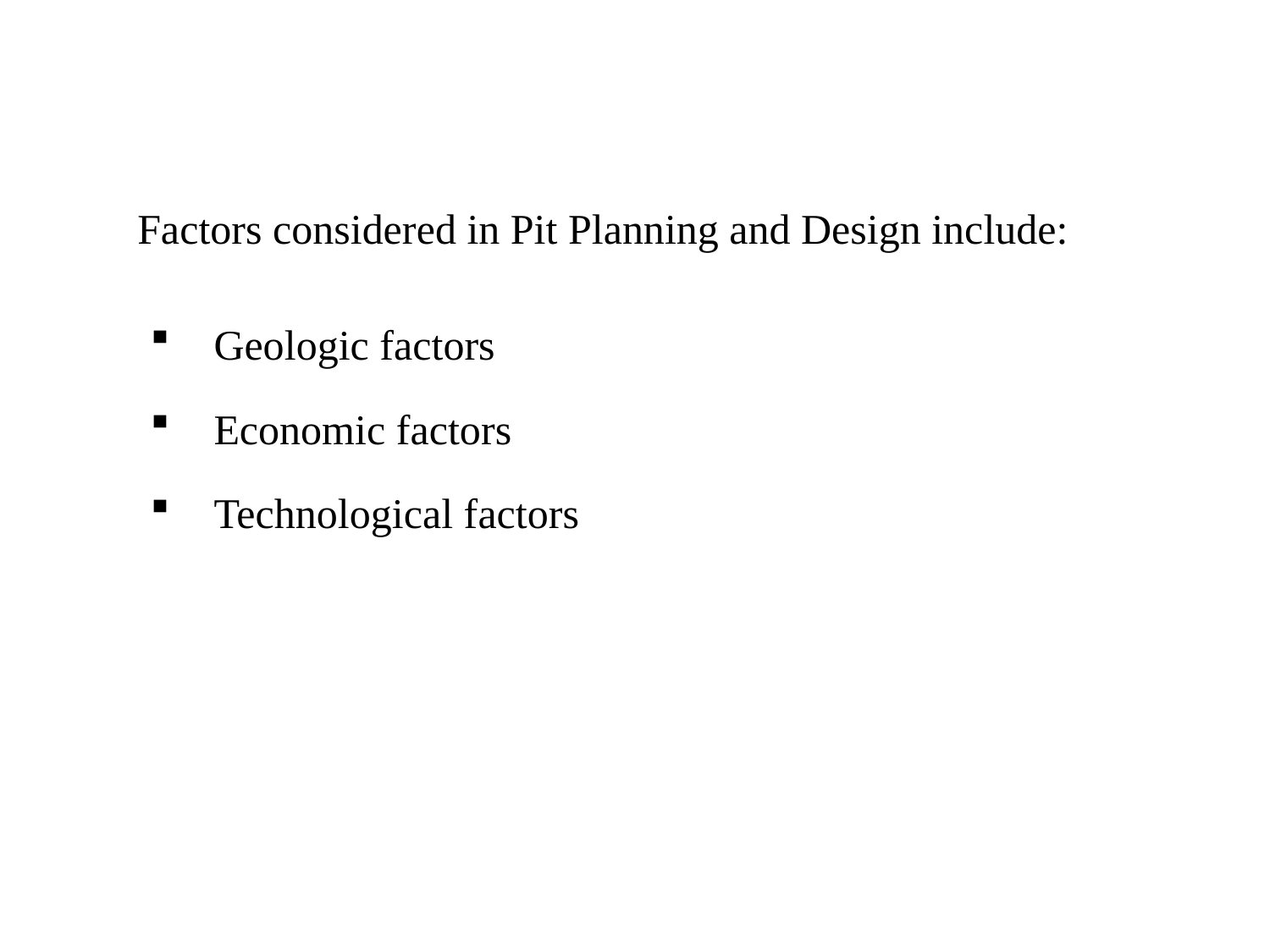

# Factors considered in Pit Planning and Design include:
Geologic factors
Economic factors
Technological factors